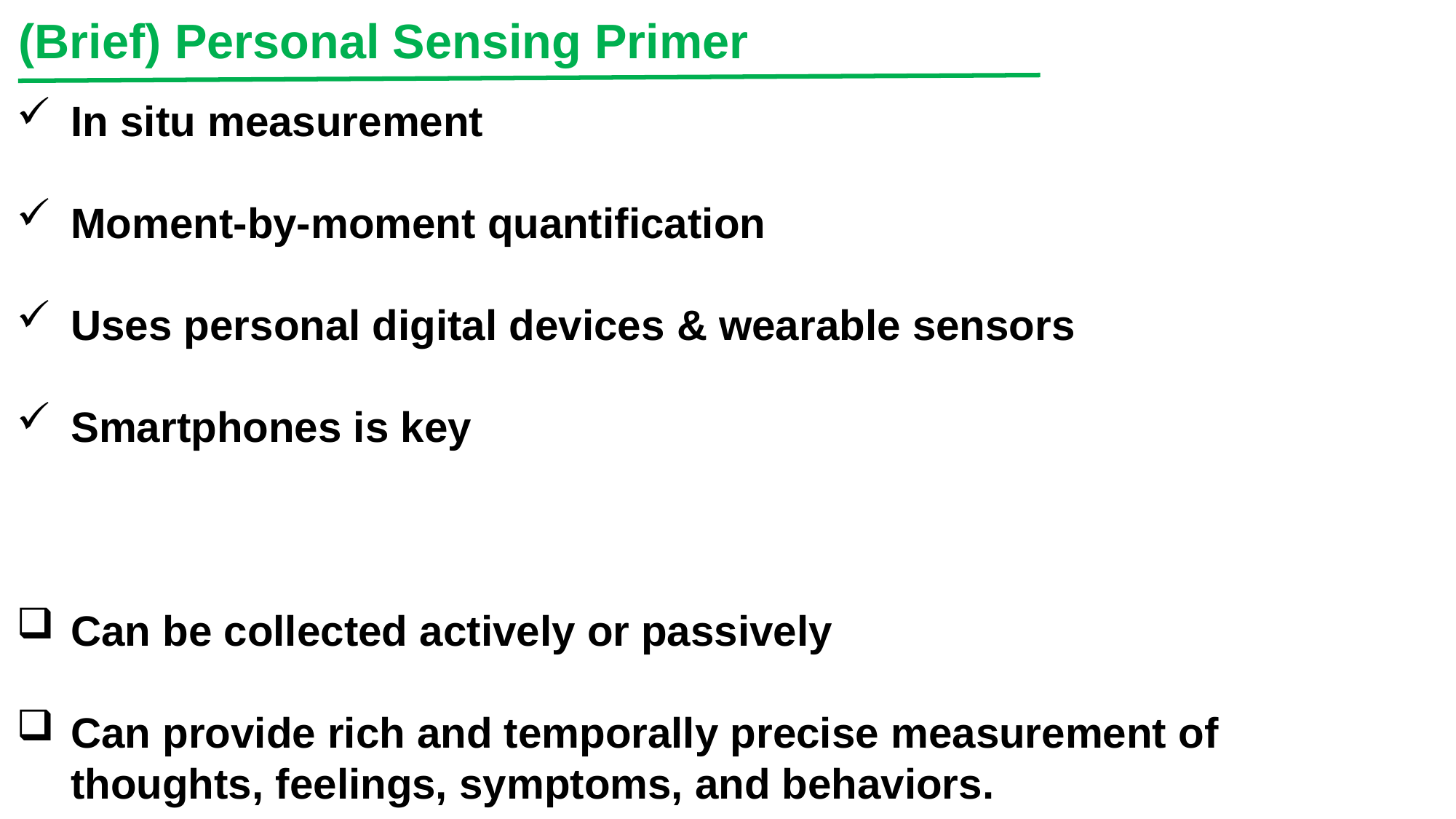

(Brief) Personal Sensing Primer
In situ measurement

Moment-by-moment quantification

Uses personal digital devices & wearable sensors

Smartphones is key

Can be collected actively or passively

Can provide rich and temporally precise measurement of thoughts, feelings, symptoms, and behaviors.